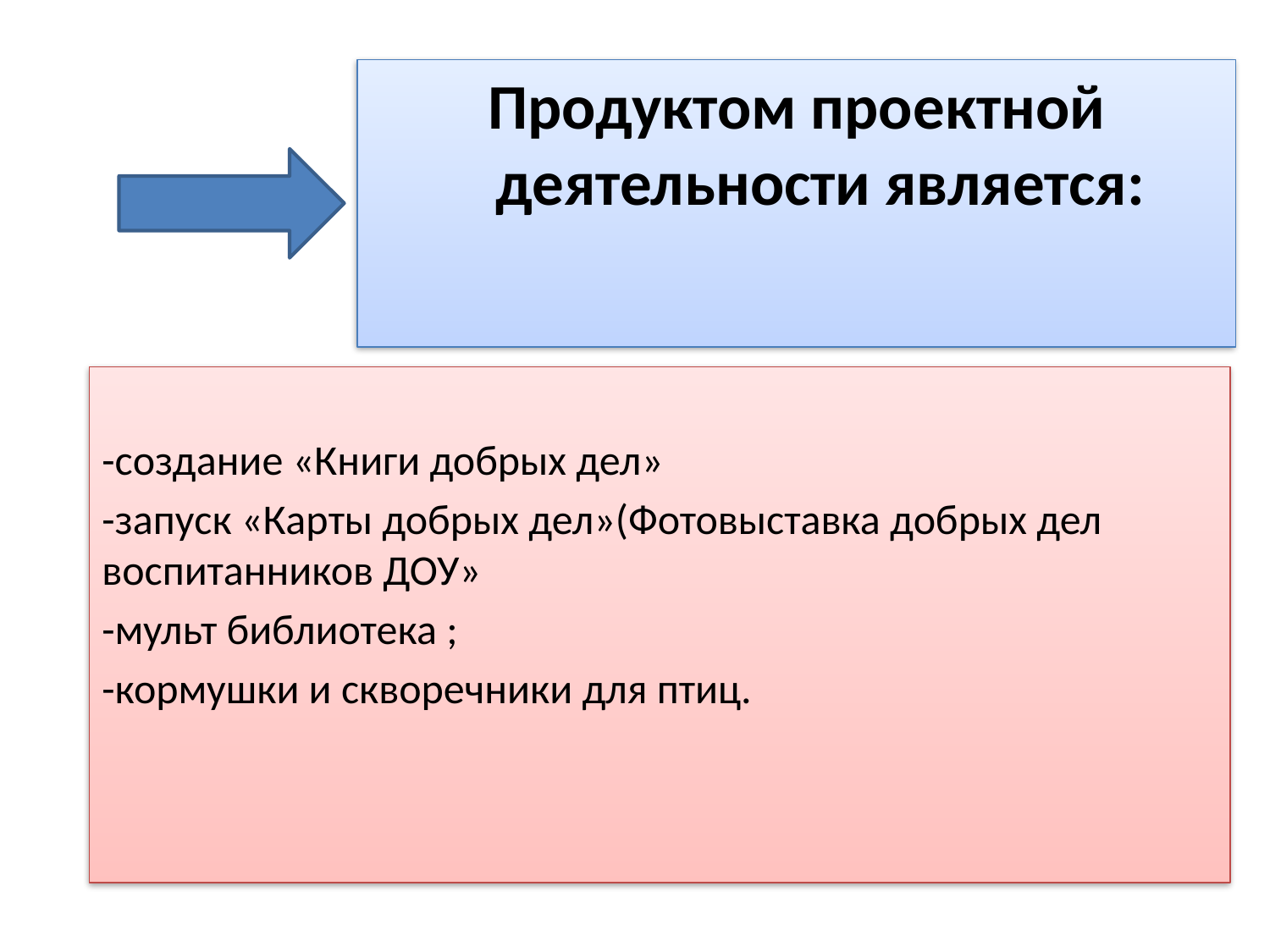

Продуктом проектной деятельности является:

-создание «Книги добрых дел»
-запуск «Карты добрых дел»(Фотовыставка добрых дел воспитанников ДОУ»
-мульт библиотека ;
-кормушки и скворечники для птиц.